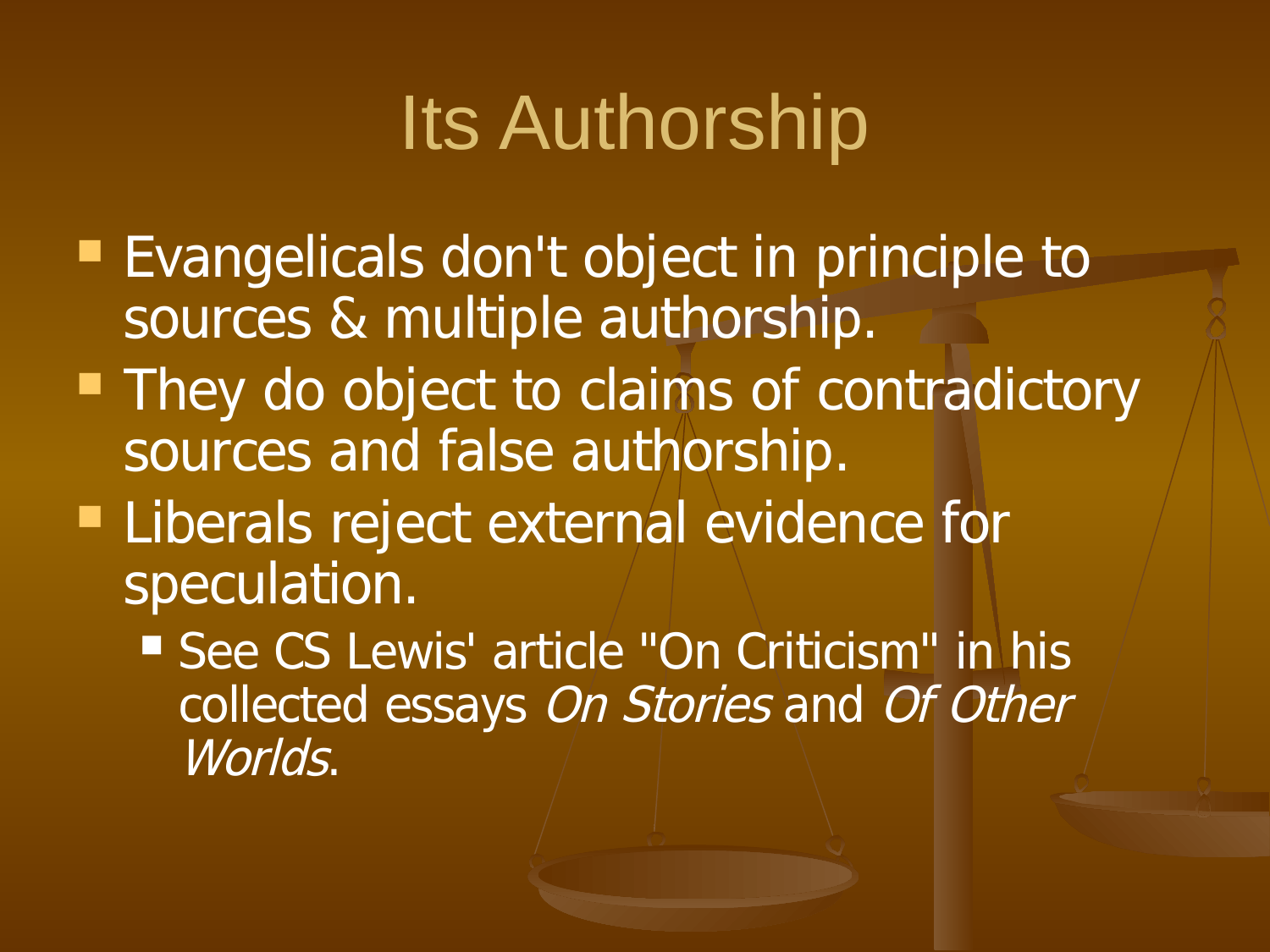

# Its Authorship
Evangelicals don't object in principle to sources & multiple authorship.
They do object to claims of contradictory sources and false authorship.
Liberals reject external evidence for speculation.
See CS Lewis' article "On Criticism" in his collected essays On Stories and Of Other Worlds.